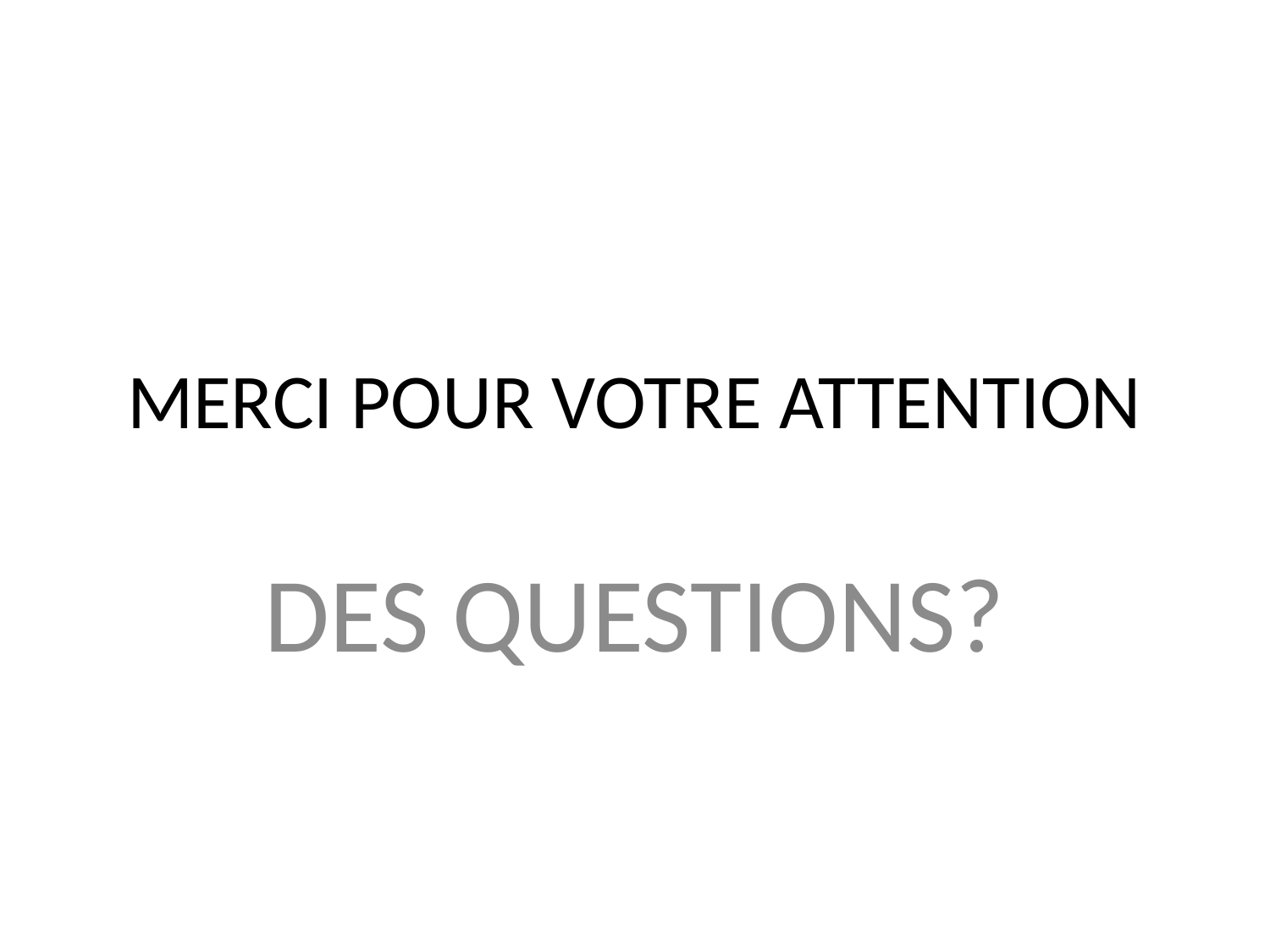

# MERCI POUR VOTRE ATTENTION
DES QUESTIONS?